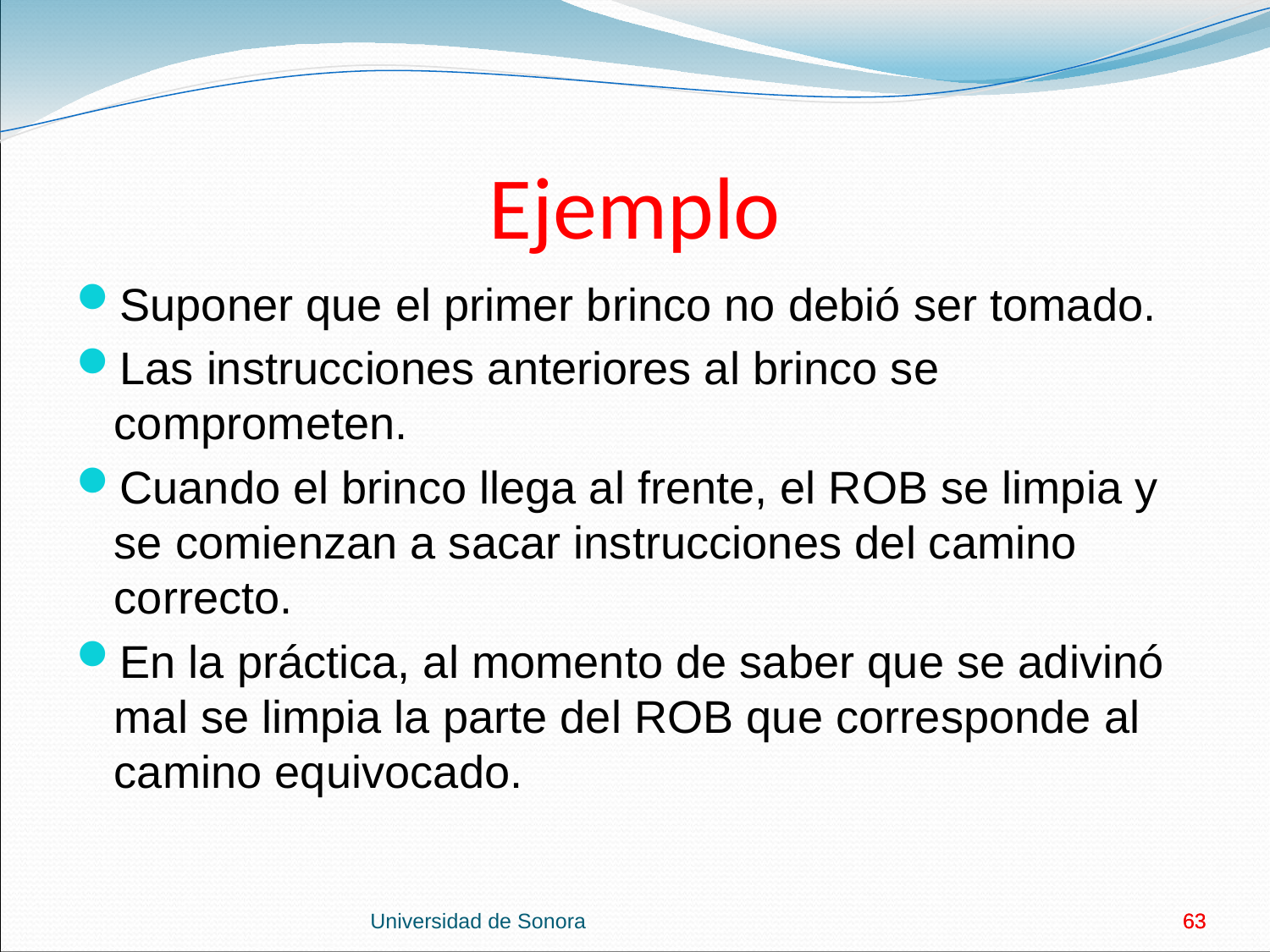

# Ejemplo
Suponer que el primer brinco no debió ser tomado.
Las instrucciones anteriores al brinco se comprometen.
Cuando el brinco llega al frente, el ROB se limpia y se comienzan a sacar instrucciones del camino correcto.
En la práctica, al momento de saber que se adivinó mal se limpia la parte del ROB que corresponde al camino equivocado.
Universidad de Sonora

63
63